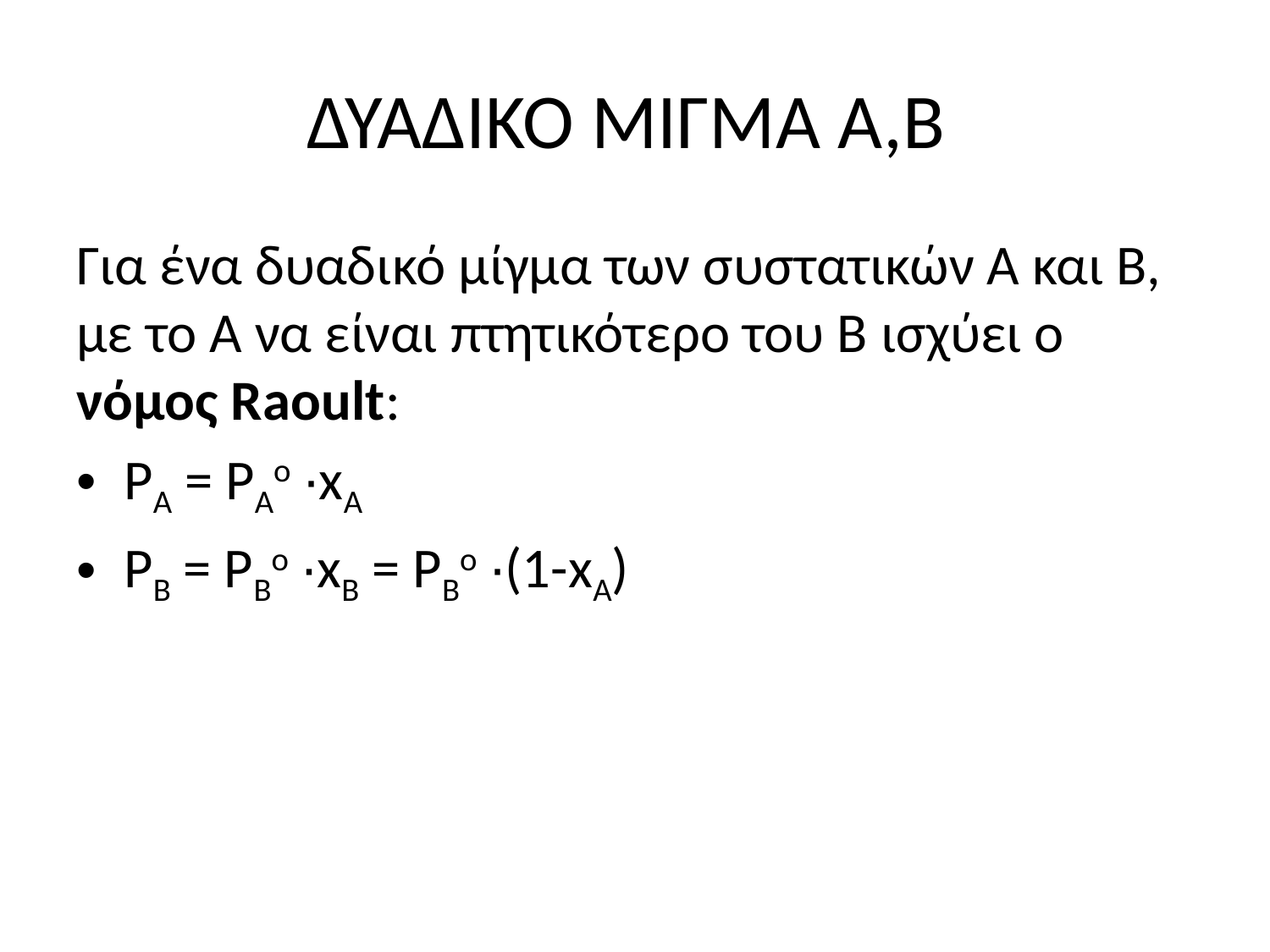

# ΔΥΑΔΙΚΟ ΜΙΓΜΑ Α,Β
Για ένα δυαδικό μίγμα των συστατικών Α και Β, με το Α να είναι πτητικότερο του Β ισχύει ο νόμος Raoult:
PΑ = PΑo ∙xΑ
PΒ = PΒo ∙xΒ = PΒo ∙(1-xΑ)